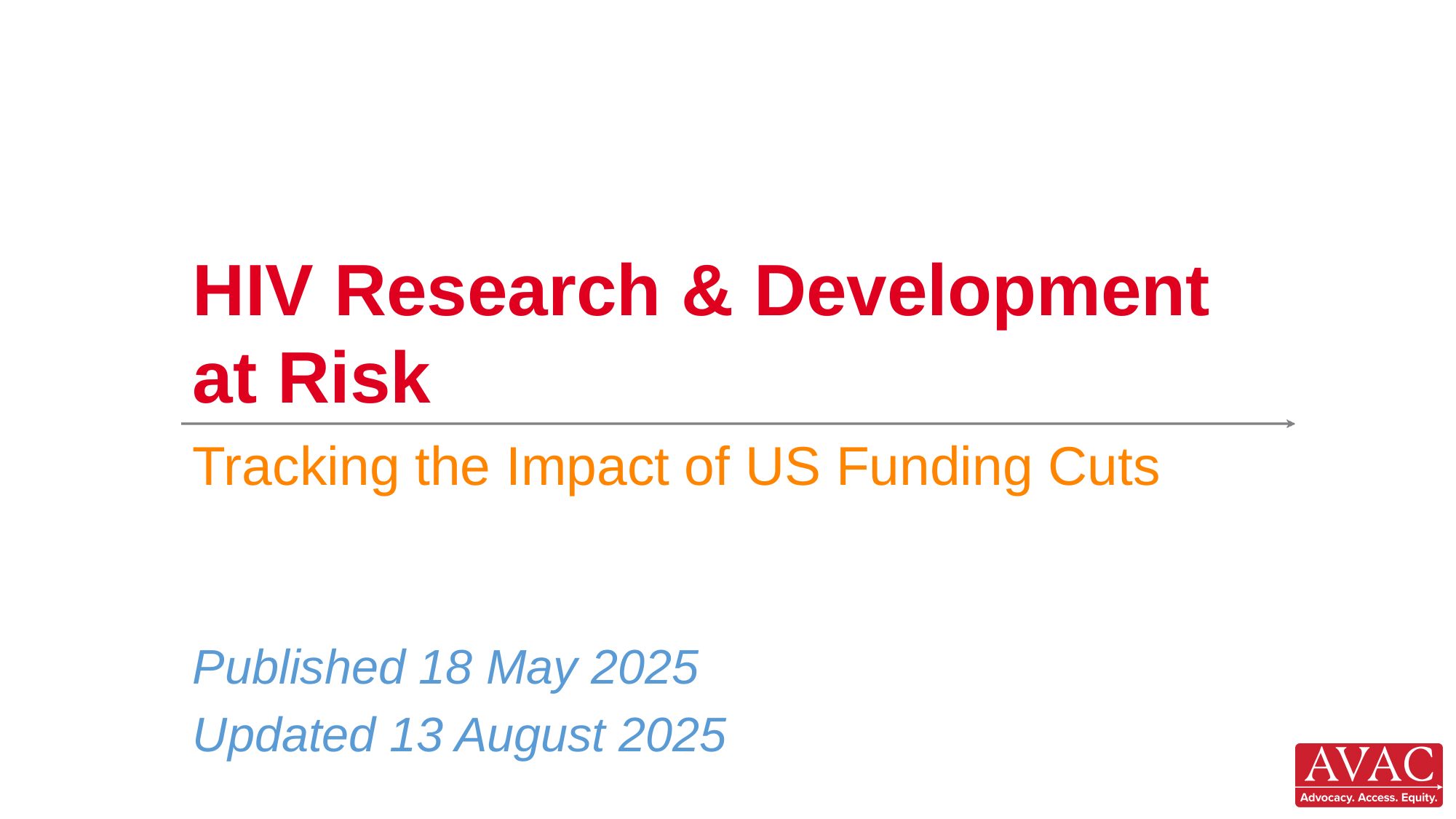

# HIV Research & Development at Risk
Tracking the Impact of US Funding Cuts
Published 18 May 2025
Updated 13 August 2025